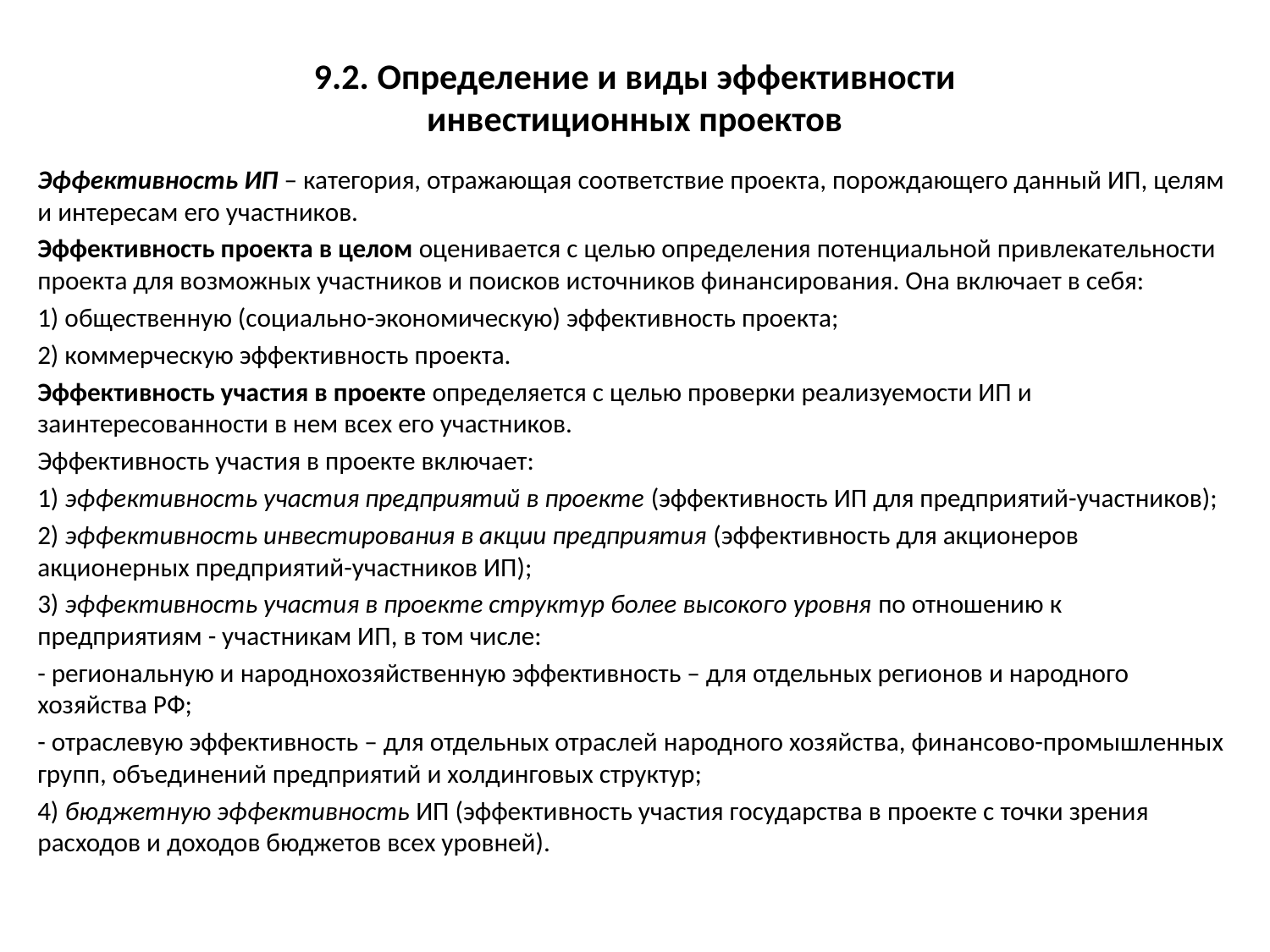

# 9.2. Определение и виды эффективности инвестиционных проектов
Эффективность ИП – категория, отражающая соответствие проекта, порождающего данный ИП, целям и интересам его участников.
Эффективность проекта в целом оценивается с целью определения потенциальной привлекательности проекта для возможных участников и поисков источников финансирования. Она включает в себя:
1) общественную (социально-экономическую) эффективность проекта;
2) коммерческую эффективность проекта.
Эффективность участия в проекте определяется с целью проверки реализуемости ИП и заинтересованности в нем всех его участников.
Эффективность участия в проекте включает:
1) эффективность участия предприятий в проекте (эффективность ИП для предприятий-участников);
2) эффективность инвестирования в акции предприятия (эффективность для акционеров акционерных предприятий-участников ИП);
3) эффективность участия в проекте структур более высокого уровня по отношению к предприятиям - участникам ИП, в том числе:
- региональную и народнохозяйственную эффективность – для отдельных регионов и народного хозяйства РФ;
- отраслевую эффективность – для отдельных отраслей народного хозяйства, финансово-промышленных групп, объединений предприятий и холдинговых структур;
4) бюджетную эффективность ИП (эффективность участия государства в проекте с точки зрения расходов и доходов бюджетов всех уровней).